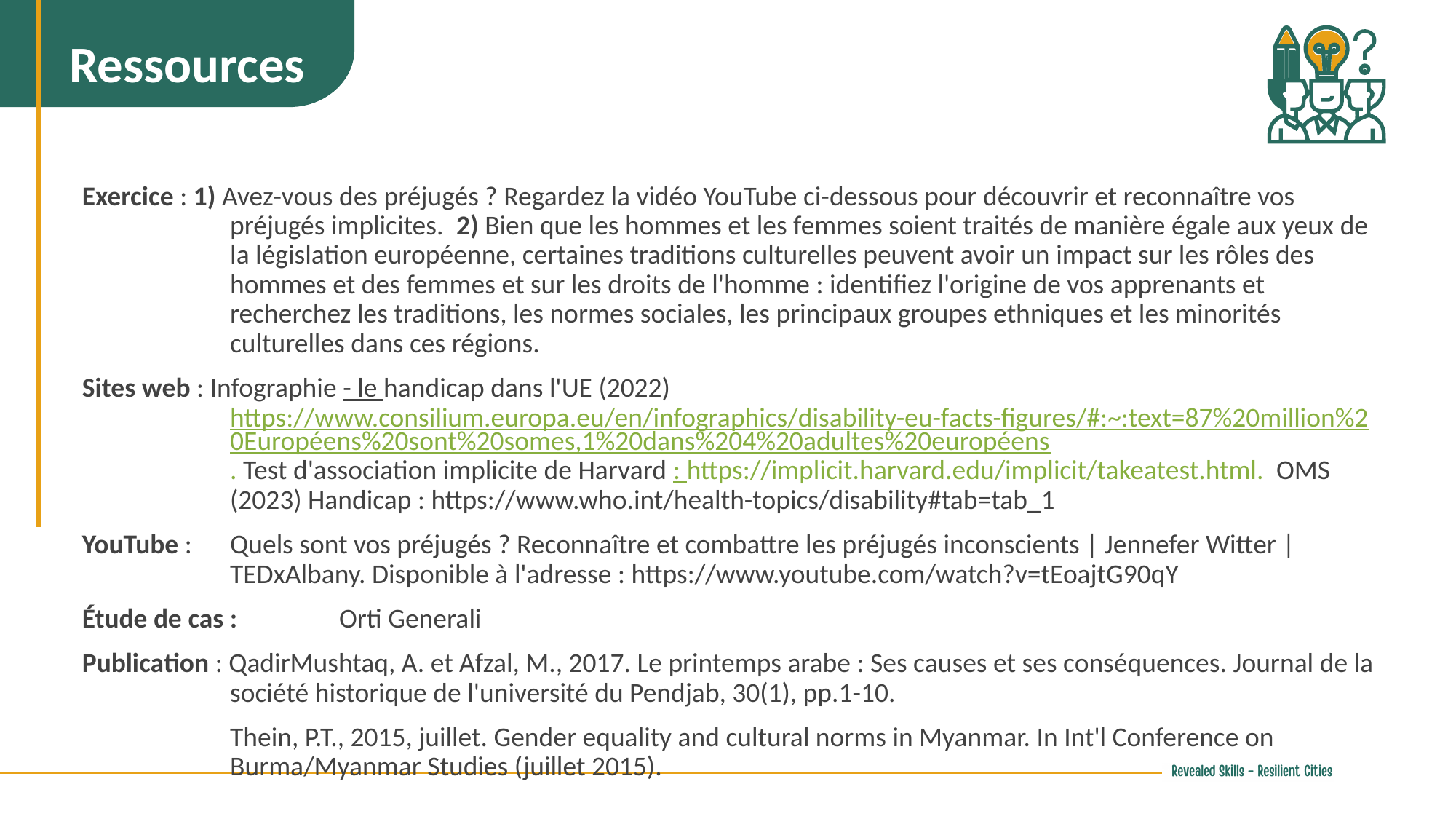

Ressources

Exercice : 1) Avez-vous des préjugés ? Regardez la vidéo YouTube ci-dessous pour découvrir et reconnaître vos préjugés implicites.  2) Bien que les hommes et les femmes soient traités de manière égale aux yeux de la législation européenne, certaines traditions culturelles peuvent avoir un impact sur les rôles des hommes et des femmes et sur les droits de l'homme : identifiez l'origine de vos apprenants et recherchez les traditions, les normes sociales, les principaux groupes ethniques et les minorités culturelles dans ces régions.
Sites web : Infographie - le handicap dans l'UE (2022) https://www.consilium.europa.eu/en/infographics/disability-eu-facts-figures/#:~:text=87%20million%20Européens%20sont%20somes,1%20dans%204%20adultes%20européens. Test d'association implicite de Harvard : https://implicit.harvard.edu/implicit/takeatest.html.  OMS (2023) Handicap : https://www.who.int/health-topics/disability#tab=tab_1
YouTube : 	Quels sont vos préjugés ? Reconnaître et combattre les préjugés inconscients | Jennefer Witter | TEDxAlbany. Disponible à l'adresse : https://www.youtube.com/watch?v=tEoajtG90qY
Étude de cas : 	Orti Generali
Publication : QadirMushtaq, A. et Afzal, M., 2017. Le printemps arabe : Ses causes et ses conséquences. Journal de la société historique de l'université du Pendjab, 30(1), pp.1-10.
         	Thein, P.T., 2015, juillet. Gender equality and cultural norms in Myanmar. In Int'l Conference on Burma/Myanmar Studies (juillet 2015).